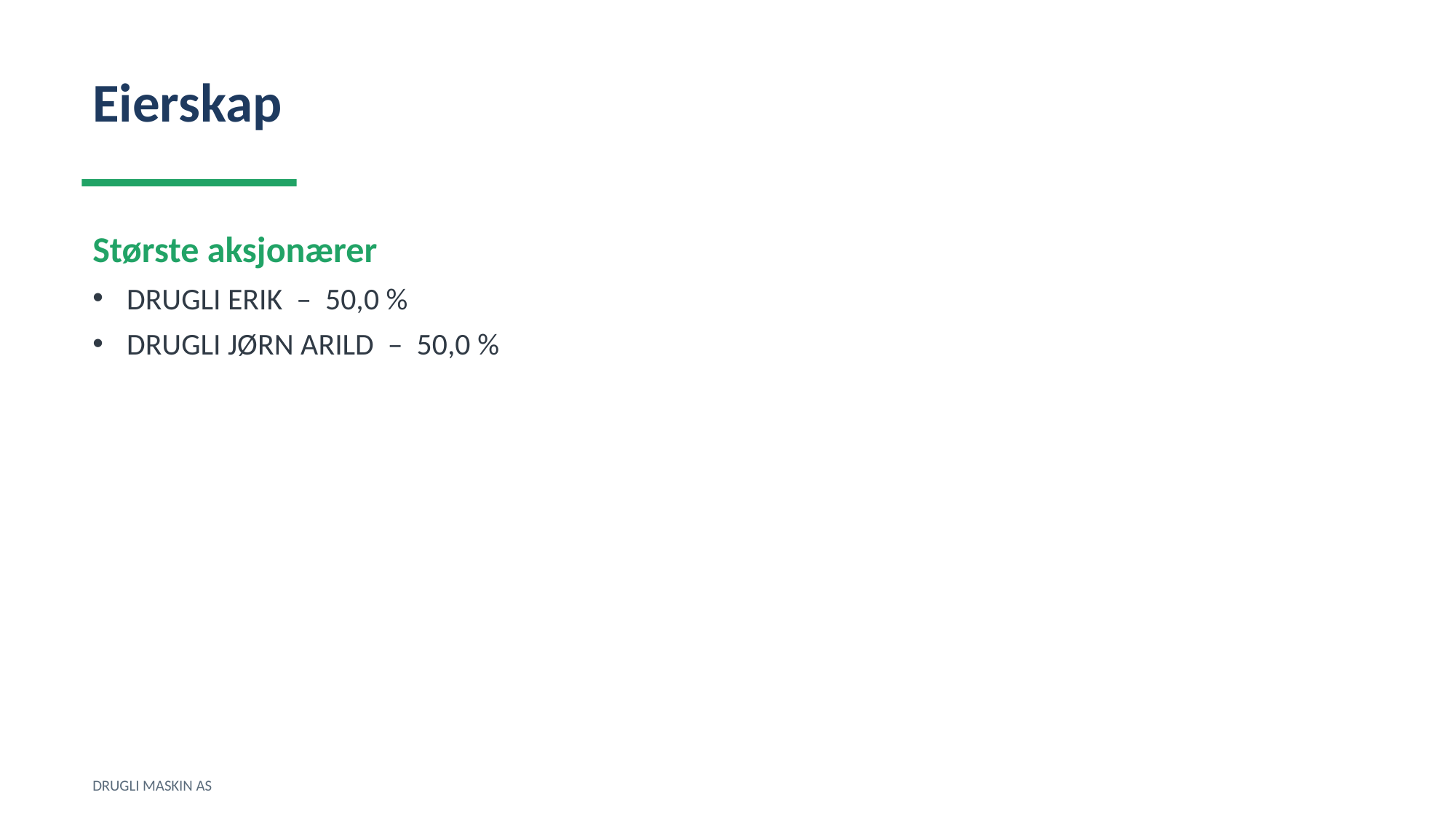

Eierskap

Største aksjonærer
DRUGLI ERIK  –  50,0 %
DRUGLI JØRN ARILD  –  50,0 %
DRUGLI MASKIN AS